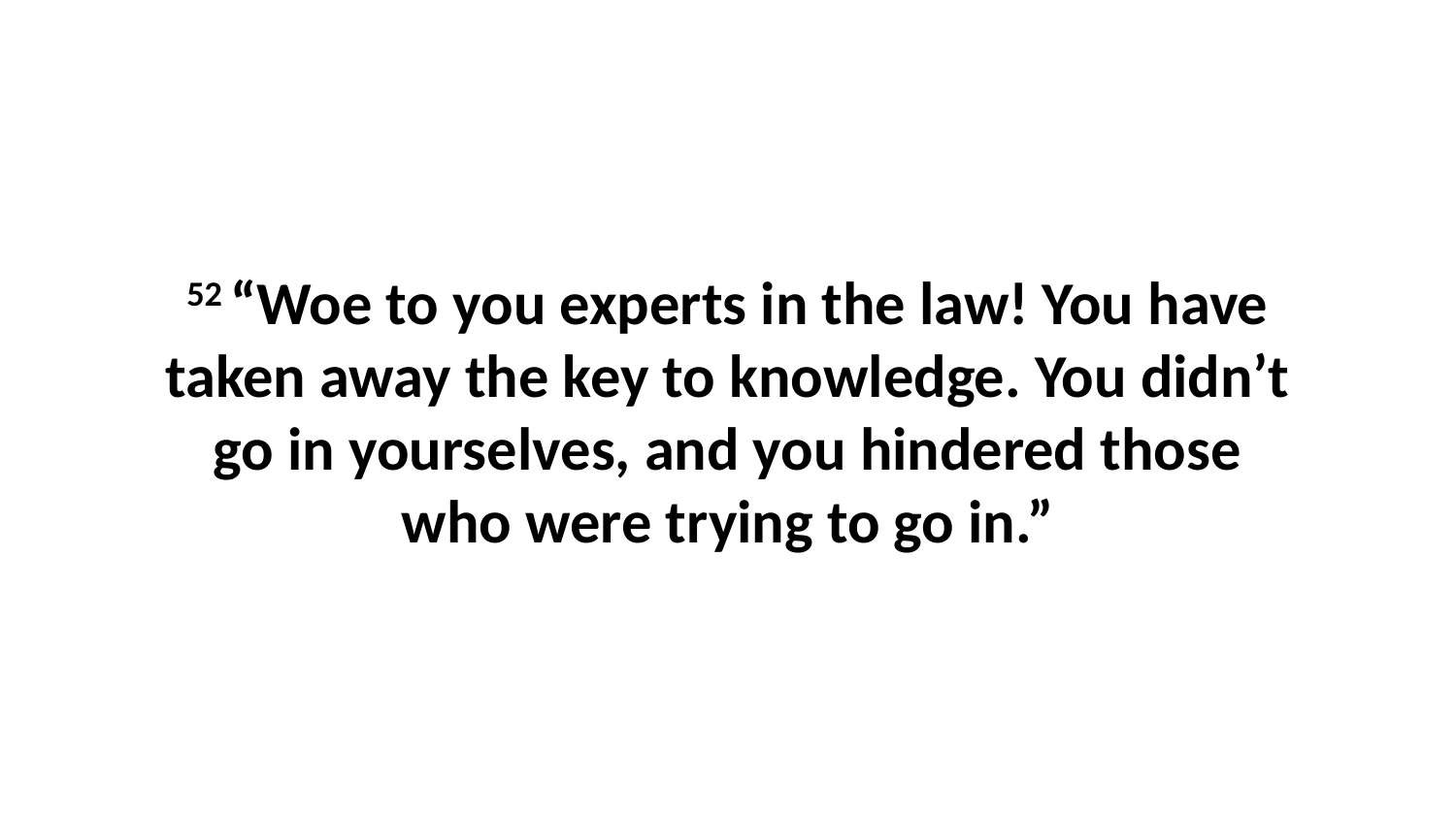

52 “Woe to you experts in the law! You have taken away the key to knowledge. You didn’t go in yourselves, and you hindered those who were trying to go in.”